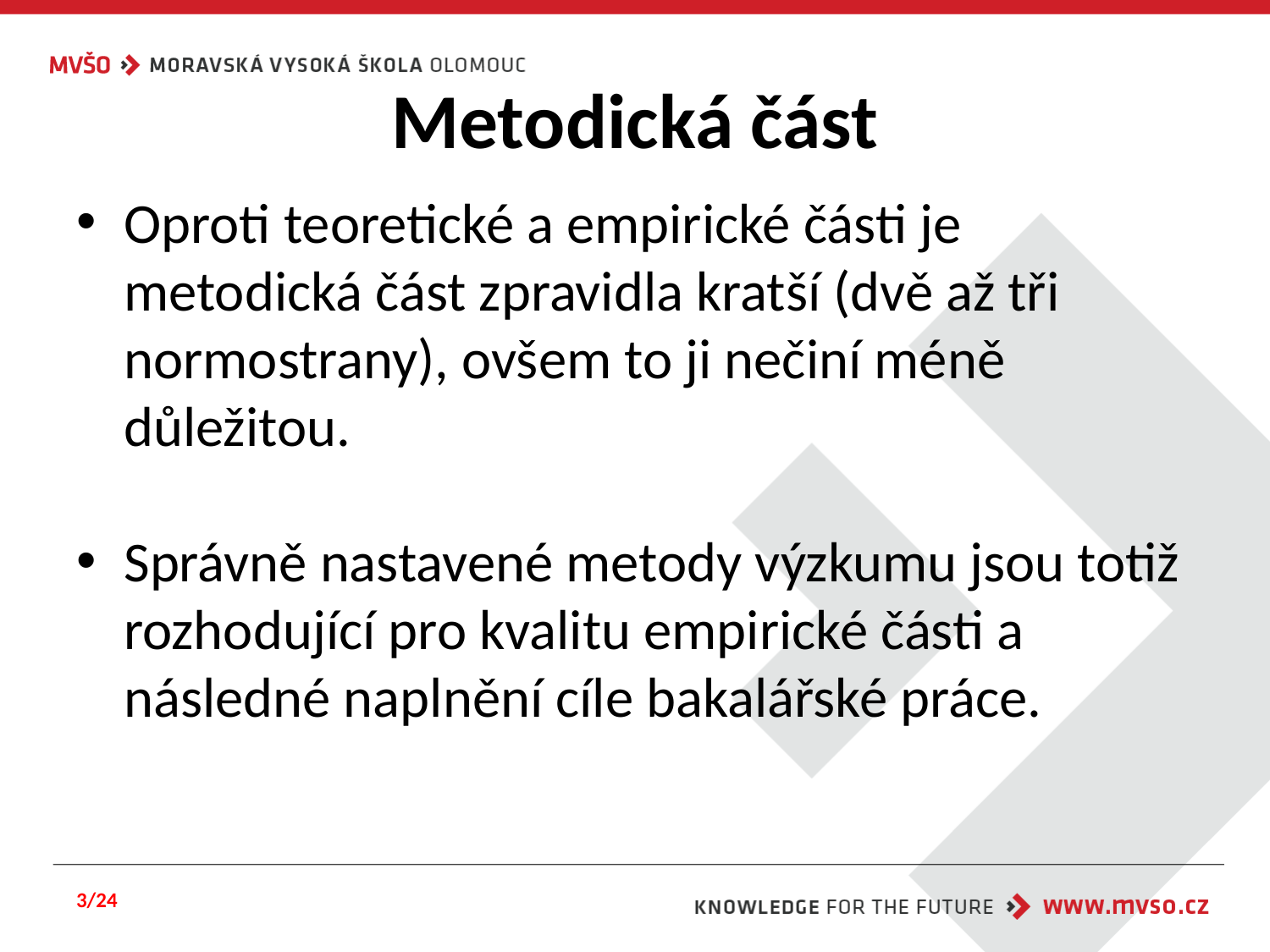

# Metodická část
Oproti teoretické a empirické části je metodická část zpravidla kratší (dvě až tři normostrany), ovšem to ji nečiní méně důležitou.

Správně nastavené metody výzkumu jsou totiž rozhodující pro kvalitu empirické části a následné naplnění cíle bakalářské práce.
3/24